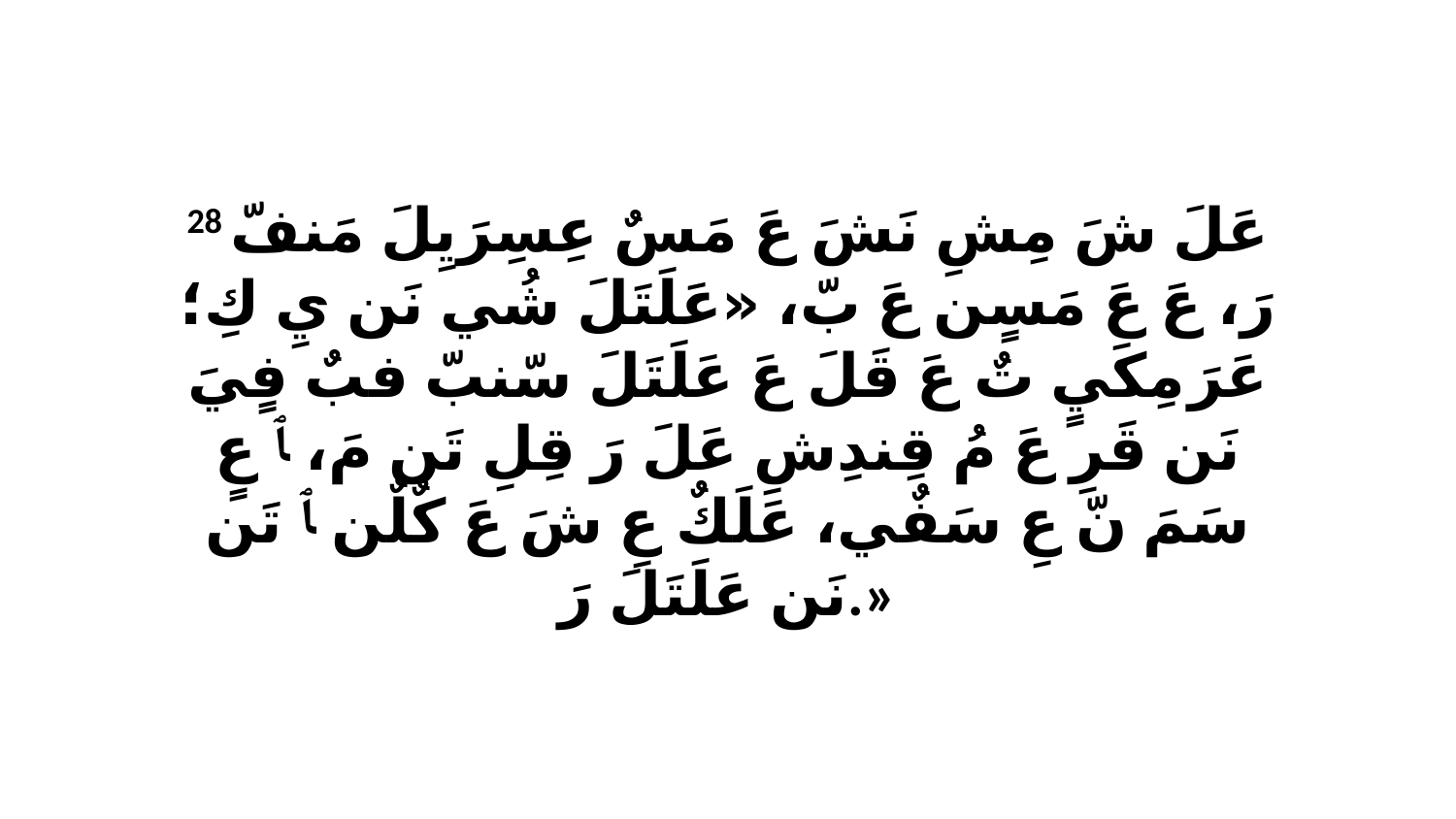

28 عَلَ شَ مِشِ نَشَ عَ مَسٌ عِسِرَيِلَ مَنفّ رَ، عَ عَ مَسٍن عَ بّ، «عَلَتَلَ شُي نَن يِ كِ؛ عَرَ مِكَيٍ تٌ عَ قَلَ عَ عَلَتَلَ سّنبّ فبٌ فٍيَ نَن قَرِ عَ مُ قِندِشِ عَلَ رَ قِلِ تَن مَ، ﭑ عٍ سَمَ نّ عِ سَفٌي، عَلَكٌ عِ شَ عَ كٌلٌن ﭑ تَن نَن عَلَتَلَ رَ.»